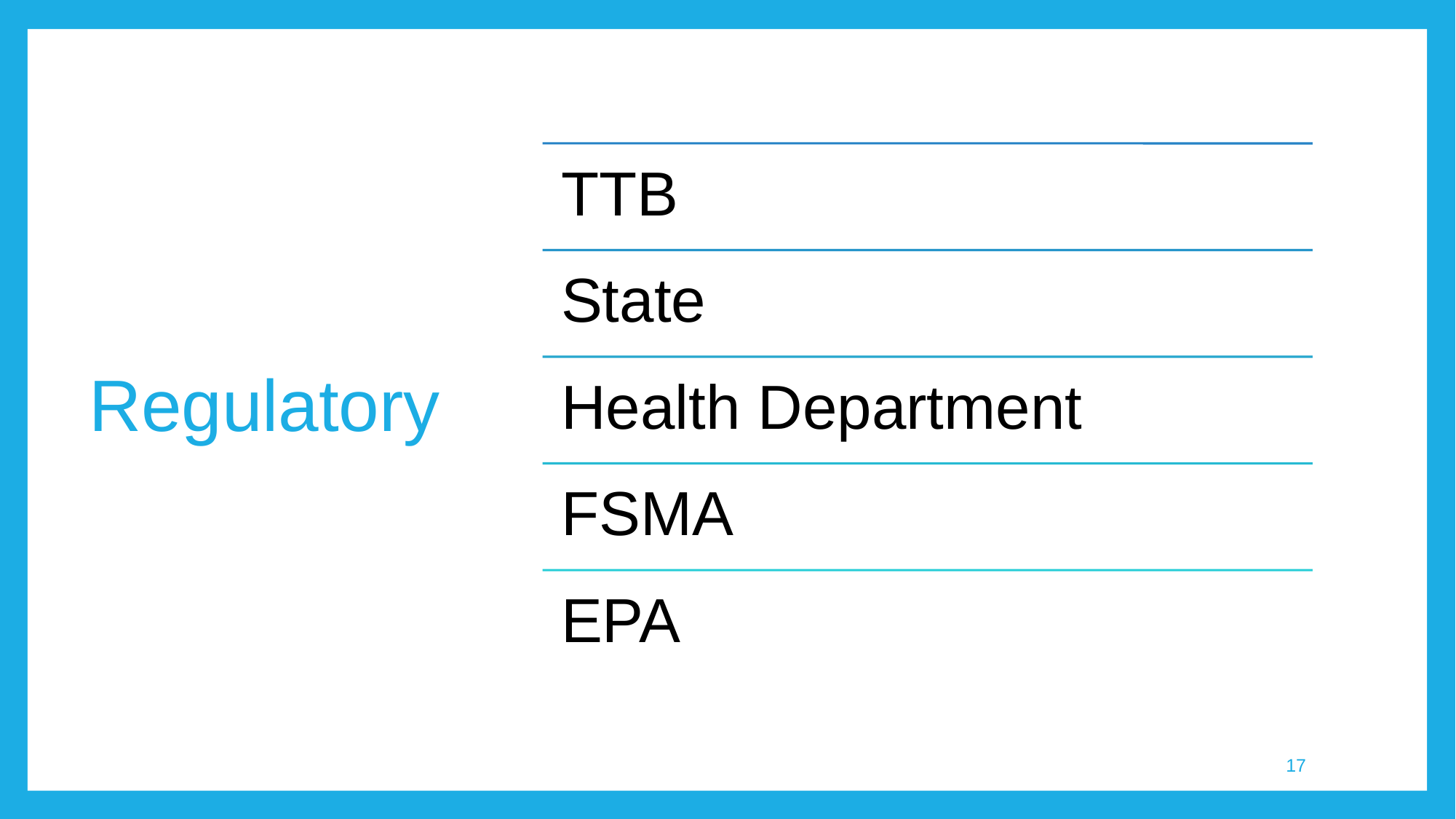

# Regulatory
TTB
State
Health Department
FSMA
EPA

17